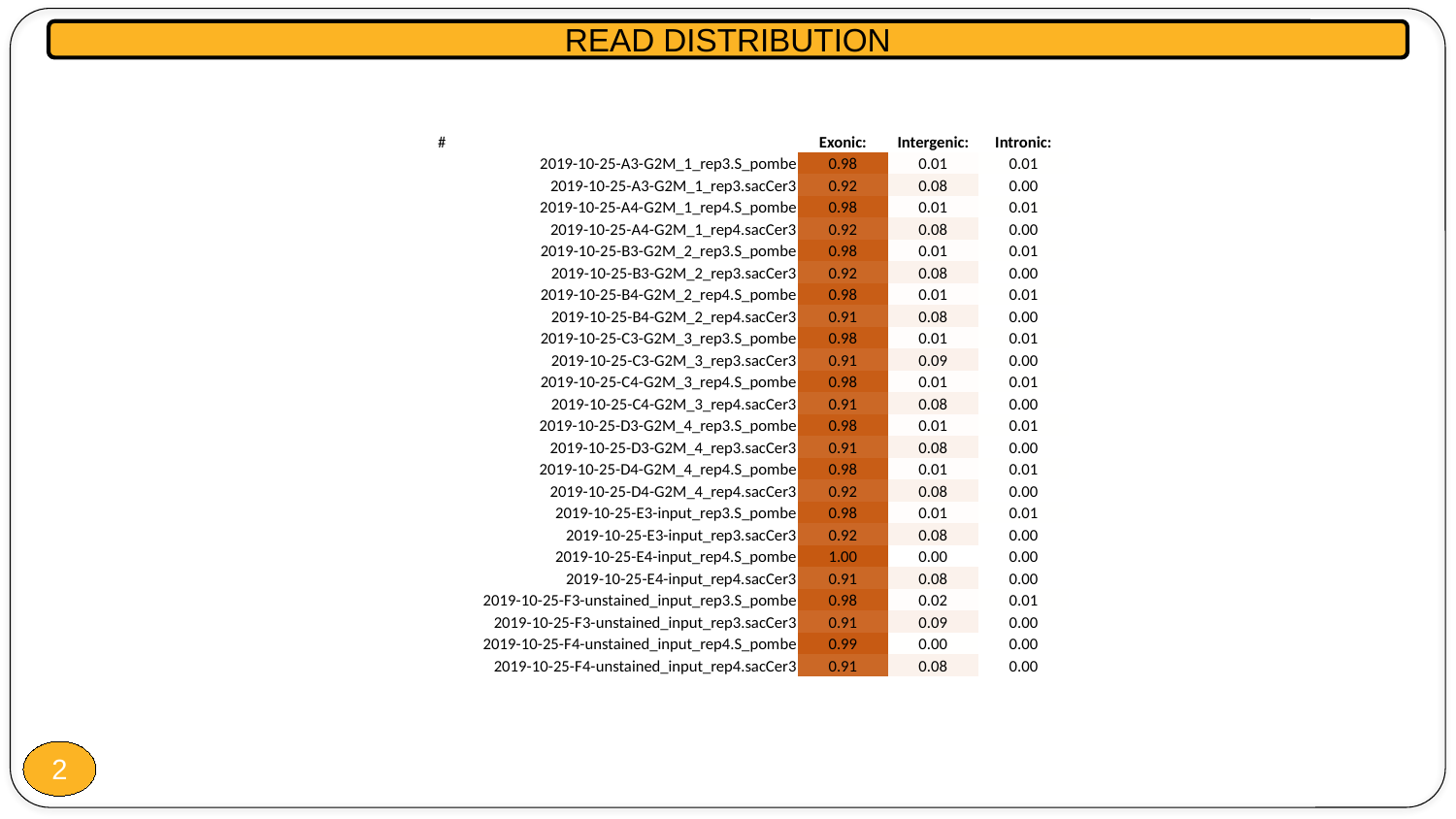

READ DISTRIBUTION
| # | Exonic: | Intergenic: | Intronic: |
| --- | --- | --- | --- |
| 2019-10-25-A3-G2M\_1\_rep3.S\_pombe | 0.98 | 0.01 | 0.01 |
| 2019-10-25-A3-G2M\_1\_rep3.sacCer3 | 0.92 | 0.08 | 0.00 |
| 2019-10-25-A4-G2M\_1\_rep4.S\_pombe | 0.98 | 0.01 | 0.01 |
| 2019-10-25-A4-G2M\_1\_rep4.sacCer3 | 0.92 | 0.08 | 0.00 |
| 2019-10-25-B3-G2M\_2\_rep3.S\_pombe | 0.98 | 0.01 | 0.01 |
| 2019-10-25-B3-G2M\_2\_rep3.sacCer3 | 0.92 | 0.08 | 0.00 |
| 2019-10-25-B4-G2M\_2\_rep4.S\_pombe | 0.98 | 0.01 | 0.01 |
| 2019-10-25-B4-G2M\_2\_rep4.sacCer3 | 0.91 | 0.08 | 0.00 |
| 2019-10-25-C3-G2M\_3\_rep3.S\_pombe | 0.98 | 0.01 | 0.01 |
| 2019-10-25-C3-G2M\_3\_rep3.sacCer3 | 0.91 | 0.09 | 0.00 |
| 2019-10-25-C4-G2M\_3\_rep4.S\_pombe | 0.98 | 0.01 | 0.01 |
| 2019-10-25-C4-G2M\_3\_rep4.sacCer3 | 0.91 | 0.08 | 0.00 |
| 2019-10-25-D3-G2M\_4\_rep3.S\_pombe | 0.98 | 0.01 | 0.01 |
| 2019-10-25-D3-G2M\_4\_rep3.sacCer3 | 0.91 | 0.08 | 0.00 |
| 2019-10-25-D4-G2M\_4\_rep4.S\_pombe | 0.98 | 0.01 | 0.01 |
| 2019-10-25-D4-G2M\_4\_rep4.sacCer3 | 0.92 | 0.08 | 0.00 |
| 2019-10-25-E3-input\_rep3.S\_pombe | 0.98 | 0.01 | 0.01 |
| 2019-10-25-E3-input\_rep3.sacCer3 | 0.92 | 0.08 | 0.00 |
| 2019-10-25-E4-input\_rep4.S\_pombe | 1.00 | 0.00 | 0.00 |
| 2019-10-25-E4-input\_rep4.sacCer3 | 0.91 | 0.08 | 0.00 |
| 2019-10-25-F3-unstained\_input\_rep3.S\_pombe | 0.98 | 0.02 | 0.01 |
| 2019-10-25-F3-unstained\_input\_rep3.sacCer3 | 0.91 | 0.09 | 0.00 |
| 2019-10-25-F4-unstained\_input\_rep4.S\_pombe | 0.99 | 0.00 | 0.00 |
| 2019-10-25-F4-unstained\_input\_rep4.sacCer3 | 0.91 | 0.08 | 0.00 |
2